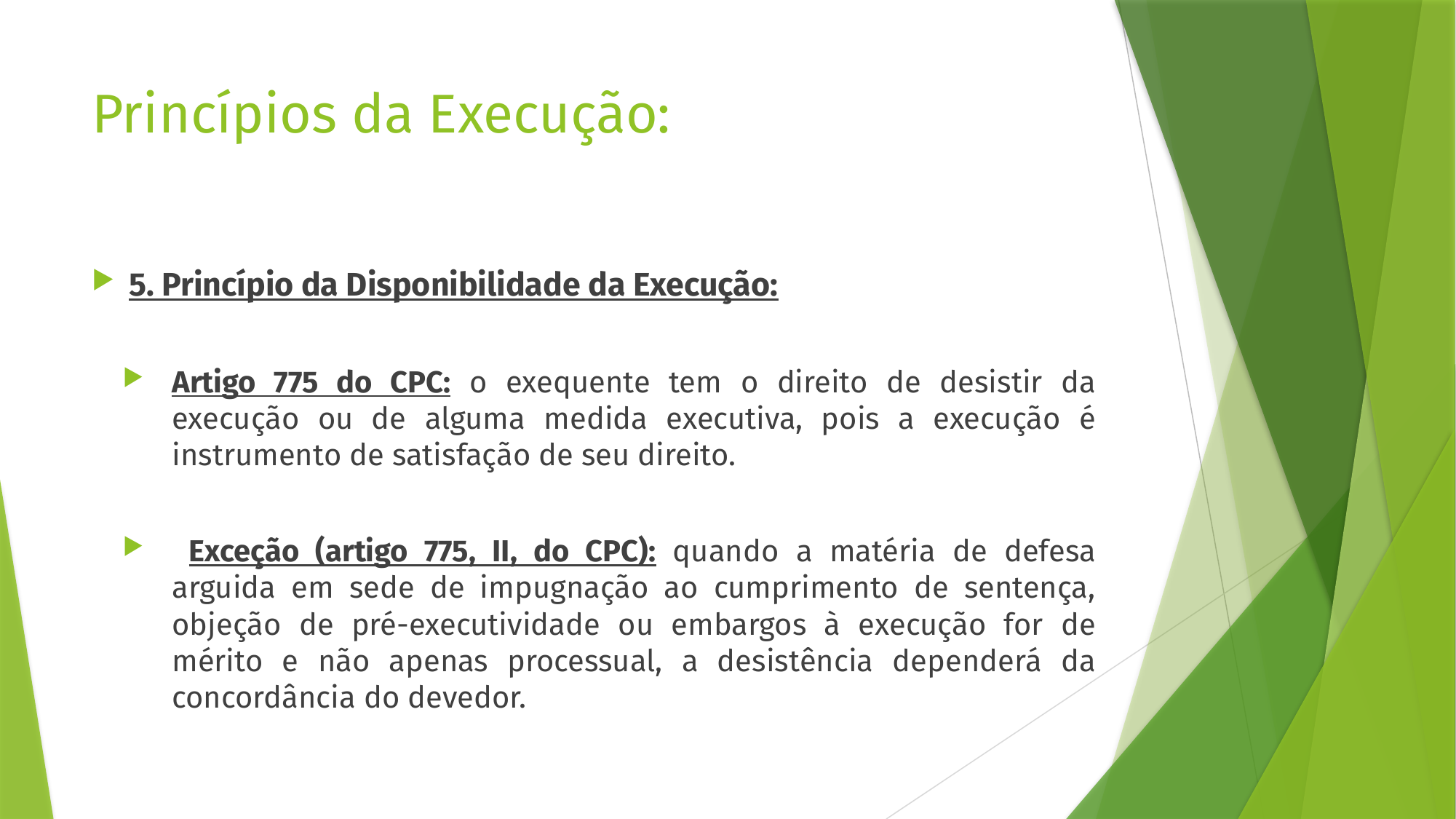

# Princípios da Execução:
5. Princípio da Disponibilidade da Execução:

Artigo 775 do CPC: o exequente tem o direito de desistir da execução ou de alguma medida executiva, pois a execução é instrumento de satisfação de seu direito.

 Exceção (artigo 775, II, do CPC): quando a matéria de defesa arguida em sede de impugnação ao cumprimento de sentença, objeção de pré-executividade ou embargos à execução for de mérito e não apenas processual, a desistência dependerá da concordância do devedor.